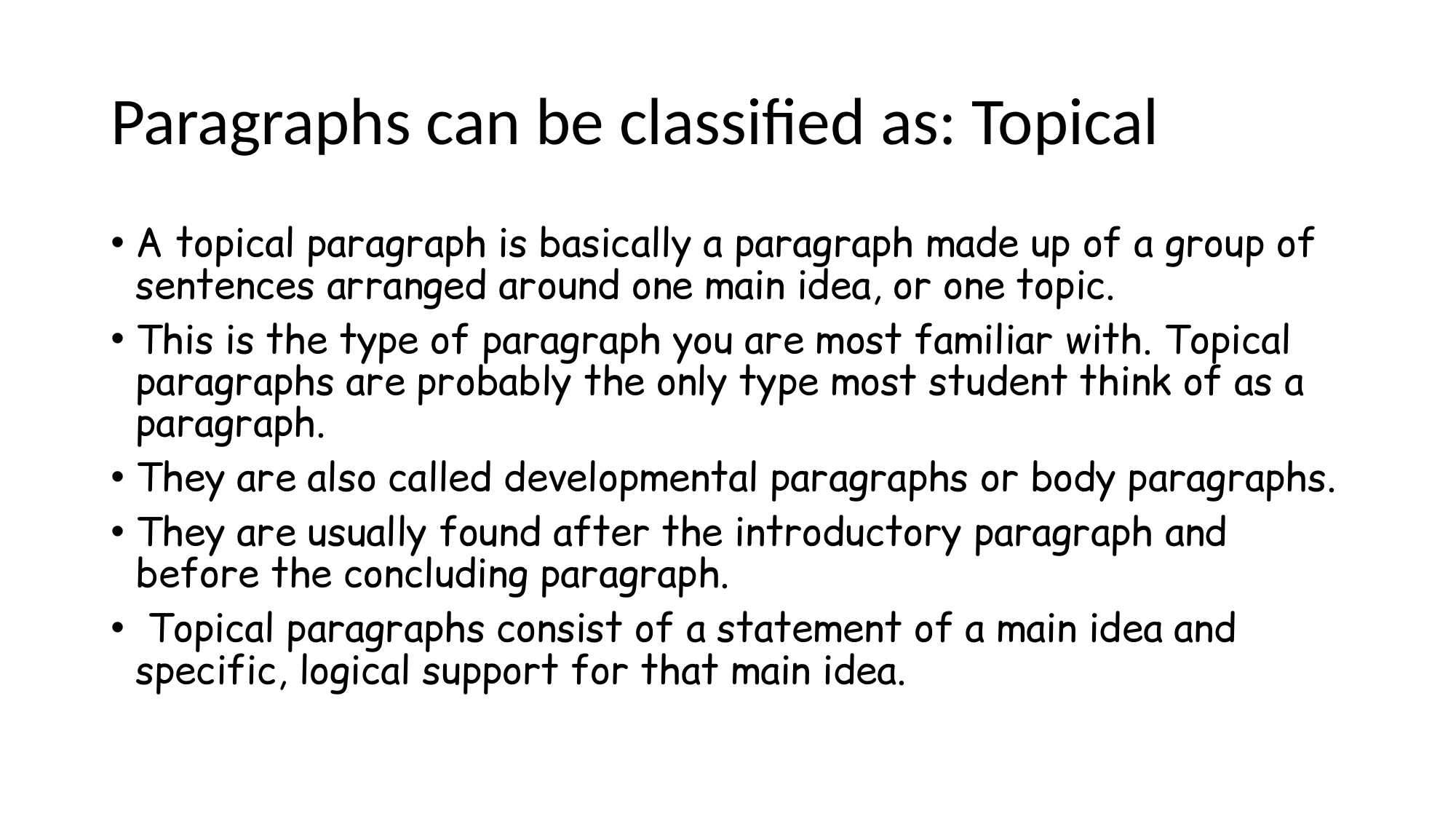

# Paragraphs can be classified as: Topical
A topical paragraph is basically a paragraph made up of a group of sentences arranged around one main idea, or one topic.
This is the type of paragraph you are most familiar with. Topical paragraphs are probably the only type most student think of as a paragraph.
They are also called developmental paragraphs or body paragraphs.
They are usually found after the introductory paragraph and before the concluding paragraph.
 Topical paragraphs consist of a statement of a main idea and specific, logical support for that main idea.